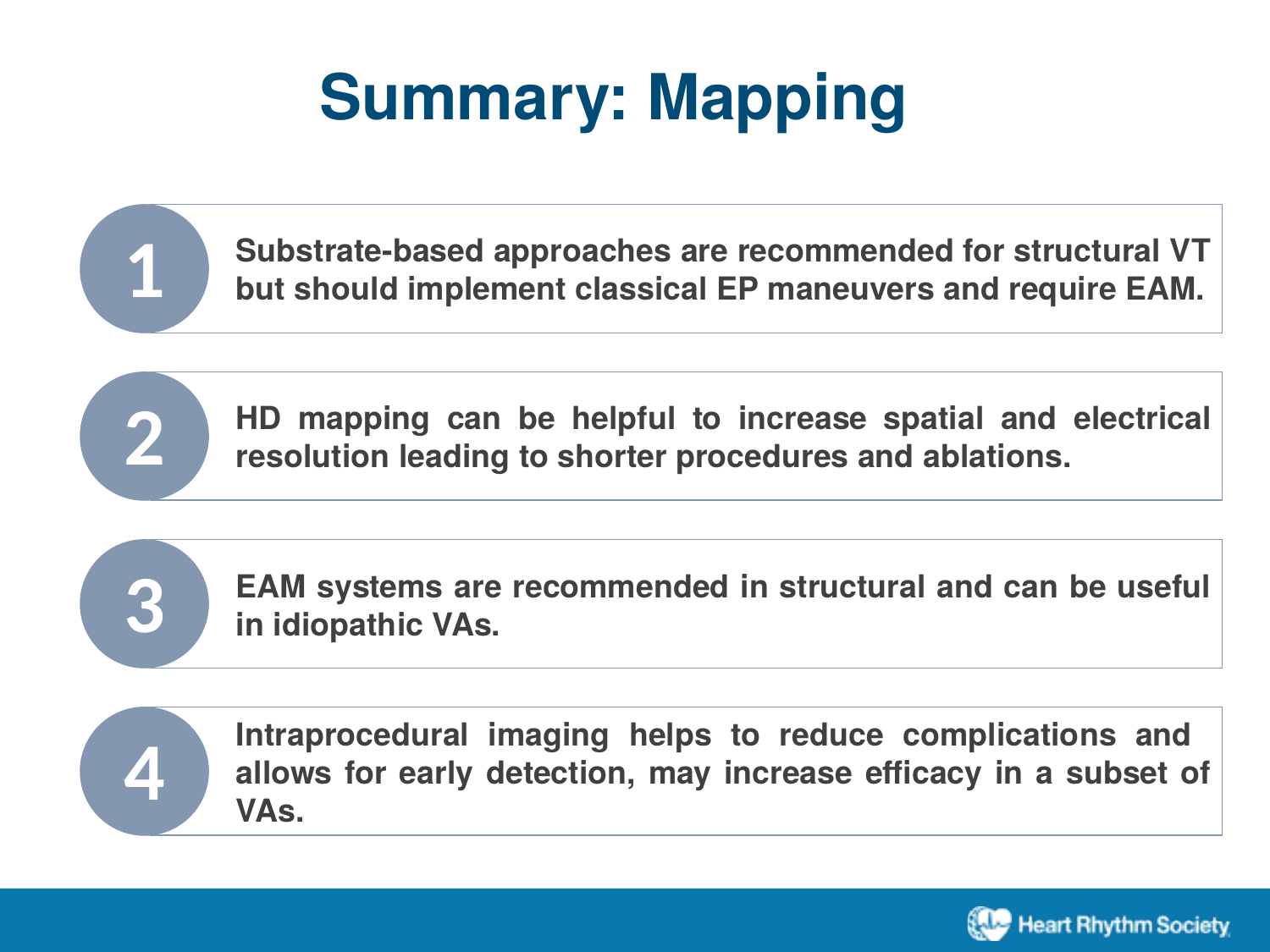

Summary: Mapping
1
Substrate-based approaches are recommended for structural VT but should implement classical EP maneuvers and require EAM.
2
HD mapping can be helpful to increase spatial and electrical resolution leading to shorter procedures and ablations.
EAM systems are recommended in structural and can be useful in idiopathic VAs.
3
Intraprocedural imaging helps to reduce complications and  allows for early detection, may increase efficacy in a subset of VAs.
4